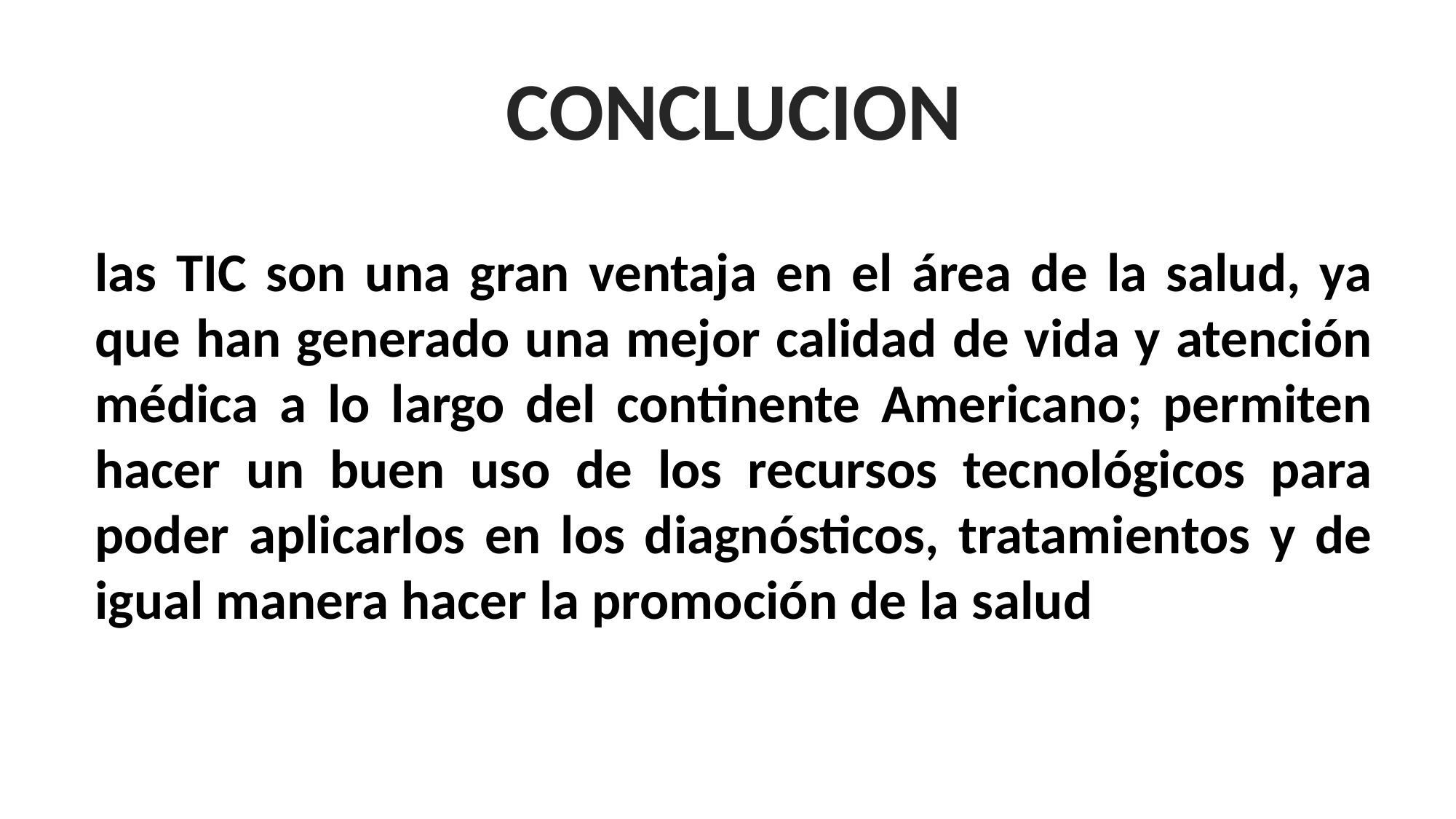

CONCLUCION
las TIC son una gran ventaja en el área de la salud, ya que han generado una mejor calidad de vida y atención médica a lo largo del continente Americano; permiten hacer un buen uso de los recursos tecnológicos para poder aplicarlos en los diagnósticos, tratamientos y de igual manera hacer la promoción de la salud